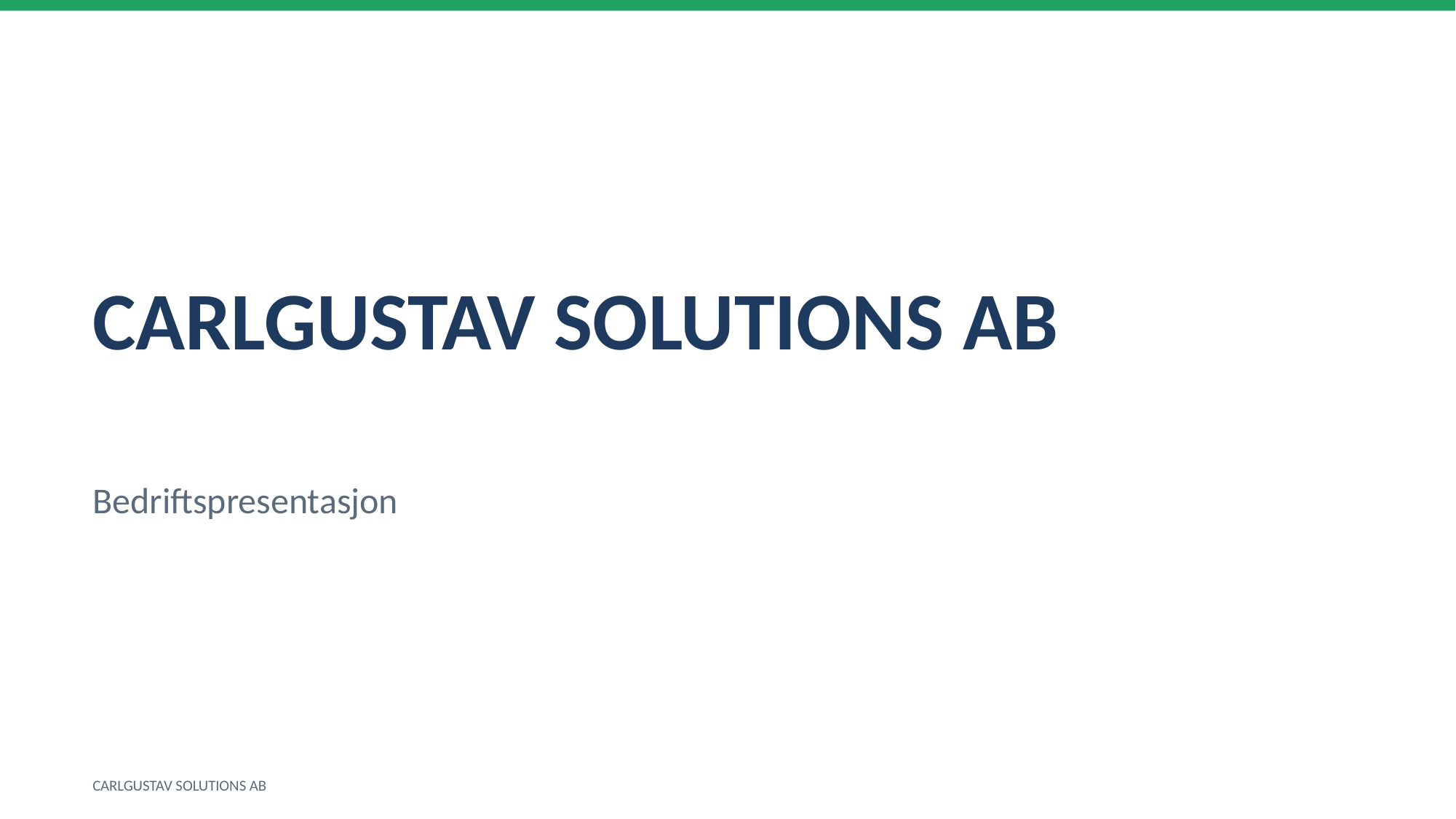

CARLGUSTAV SOLUTIONS AB
Bedriftspresentasjon
CARLGUSTAV SOLUTIONS AB